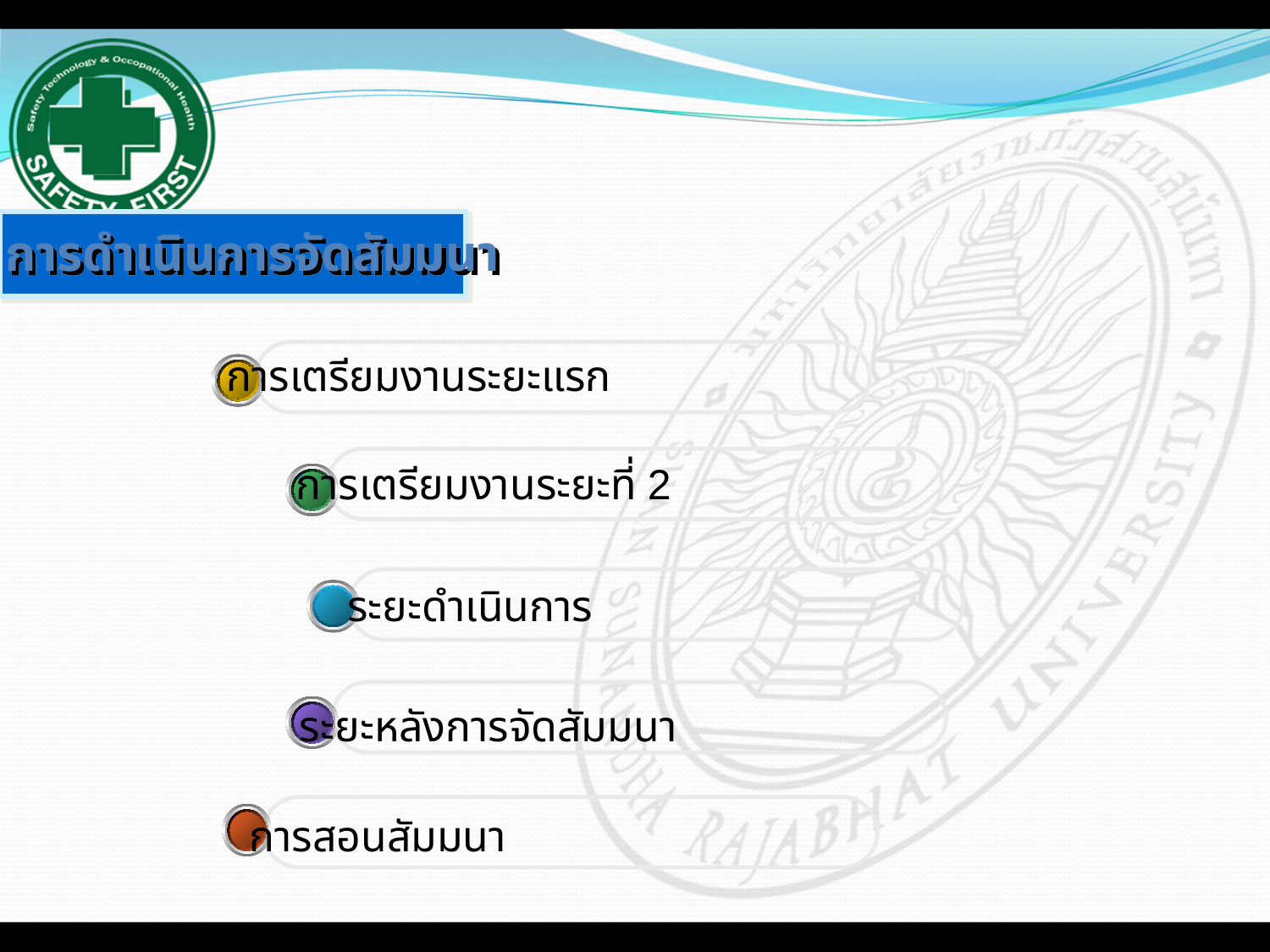

การดำเนินการจัดสัมมนา

การเตรียมงานระยะแรก

การเตรียมงานระยะที่ 2

ระยะดำเนินการ

ระยะหลังการจัดสัมมนา

การสอนสัมมนา